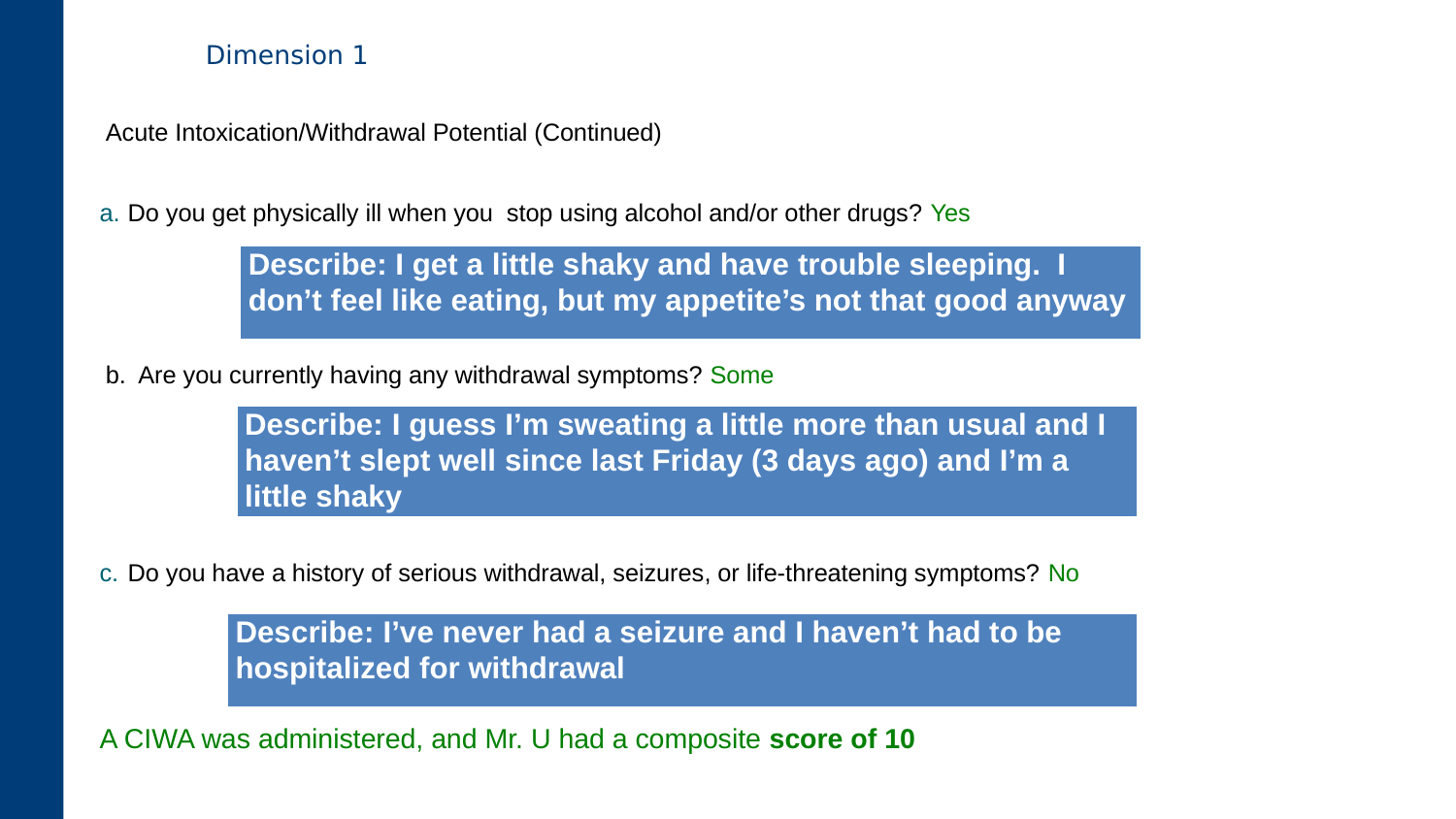

# Dimension 1

Acute Intoxication/Withdrawal Potential (Continued)

Do you get physically ill when you  stop using alcohol and/or other drugs? Yes

b.  Are you currently having any withdrawal symptoms? Some

Do you have a history of serious withdrawal, seizures, or life-threatening symptoms? No

A CIWA was administered, and Mr. U had a composite score of 10

| Describe: I get a little shaky and have trouble sleeping. I don’t feel like eating, but my appetite’s not that good anyway |
| --- |
| Describe: I guess I’m sweating a little more than usual and I haven’t slept well since last Friday (3 days ago) and I’m a little shaky |
| --- |
| Describe: I’ve never had a seizure and I haven’t had to be hospitalized for withdrawal |
| --- |